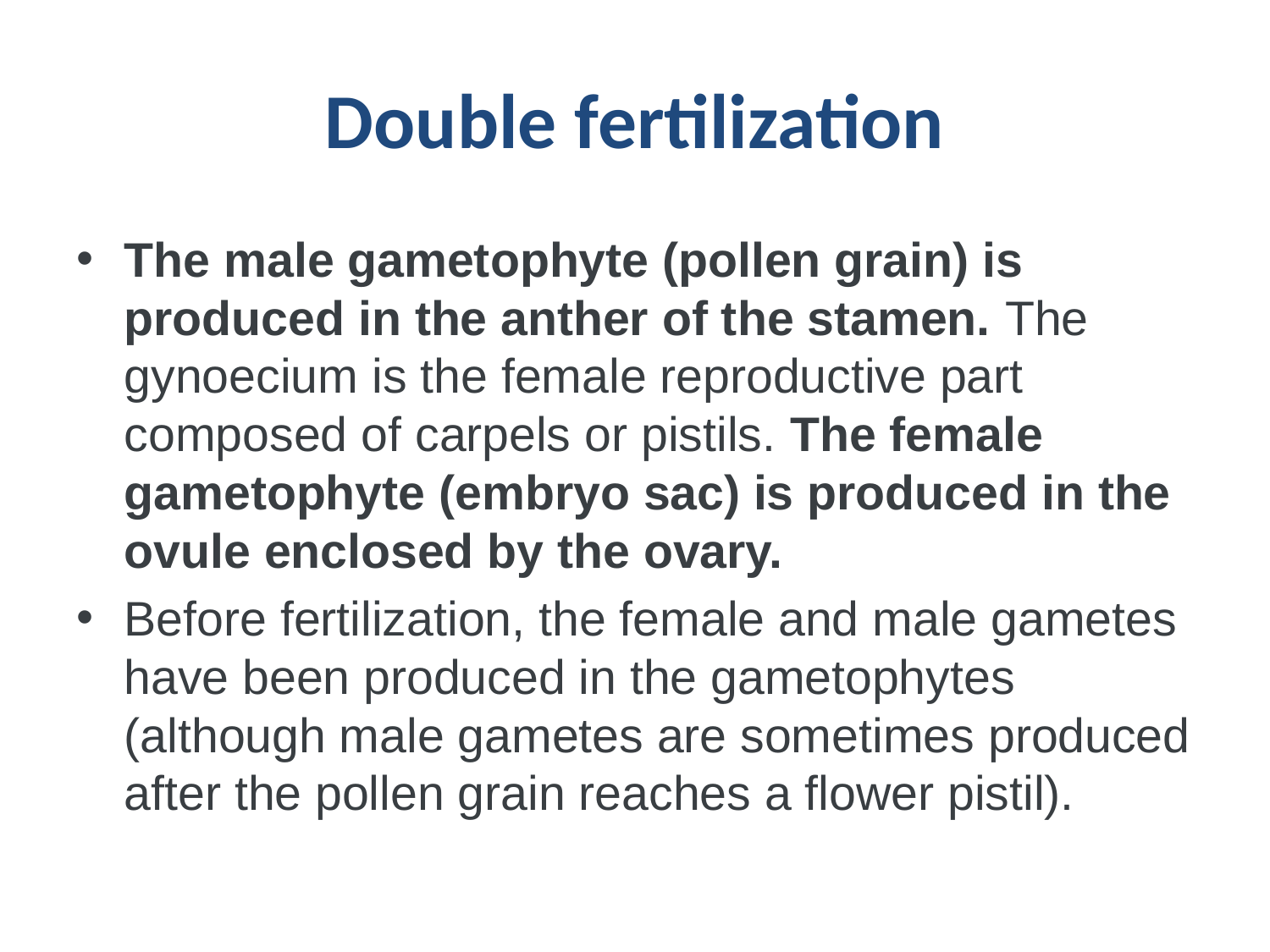

# Double fertilization
The male gametophyte (pollen grain) is produced in the anther of the stamen. The gynoecium is the female reproductive part composed of carpels or pistils. The female gametophyte (embryo sac) is produced in the ovule enclosed by the ovary.
Before fertilization, the female and male gametes have been produced in the gametophytes (although male gametes are sometimes produced after the pollen grain reaches a flower pistil).